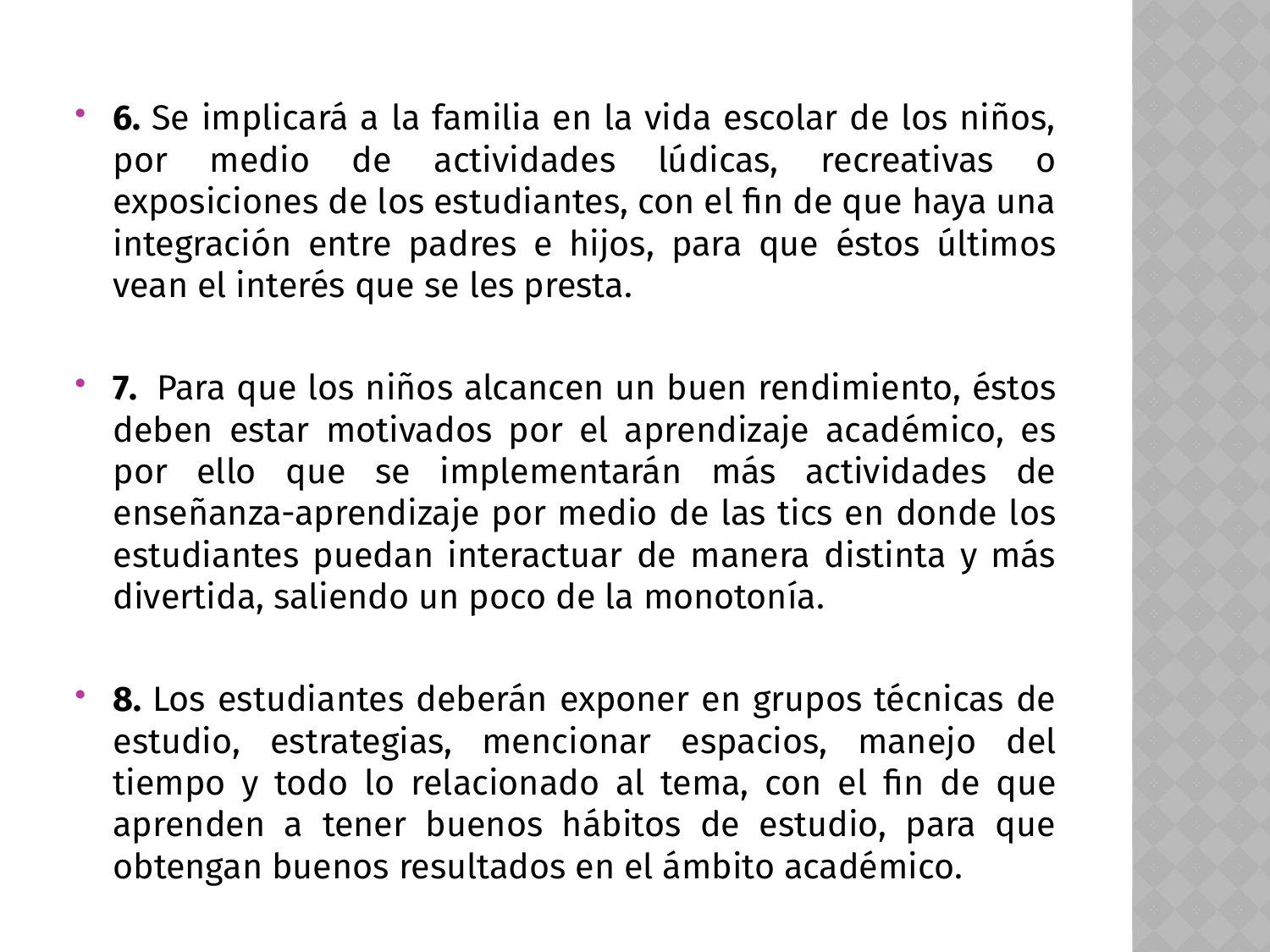

6. Se implicará a la familia en la vida escolar de los niños, por medio de actividades lúdicas, recreativas o exposiciones de los estudiantes, con el fin de que haya una integración entre padres e hijos, para que éstos últimos vean el interés que se les presta.

7.  Para que los niños alcancen un buen rendimiento, éstos deben estar motivados por el aprendizaje académico, es por ello que se implementarán más actividades de enseñanza-aprendizaje por medio de las tics en donde los estudiantes puedan interactuar de manera distinta y más divertida, saliendo un poco de la monotonía.

8. Los estudiantes deberán exponer en grupos técnicas de estudio, estrategias, mencionar espacios, manejo del tiempo y todo lo relacionado al tema, con el fin de que aprenden a tener buenos hábitos de estudio, para que obtengan buenos resultados en el ámbito académico.